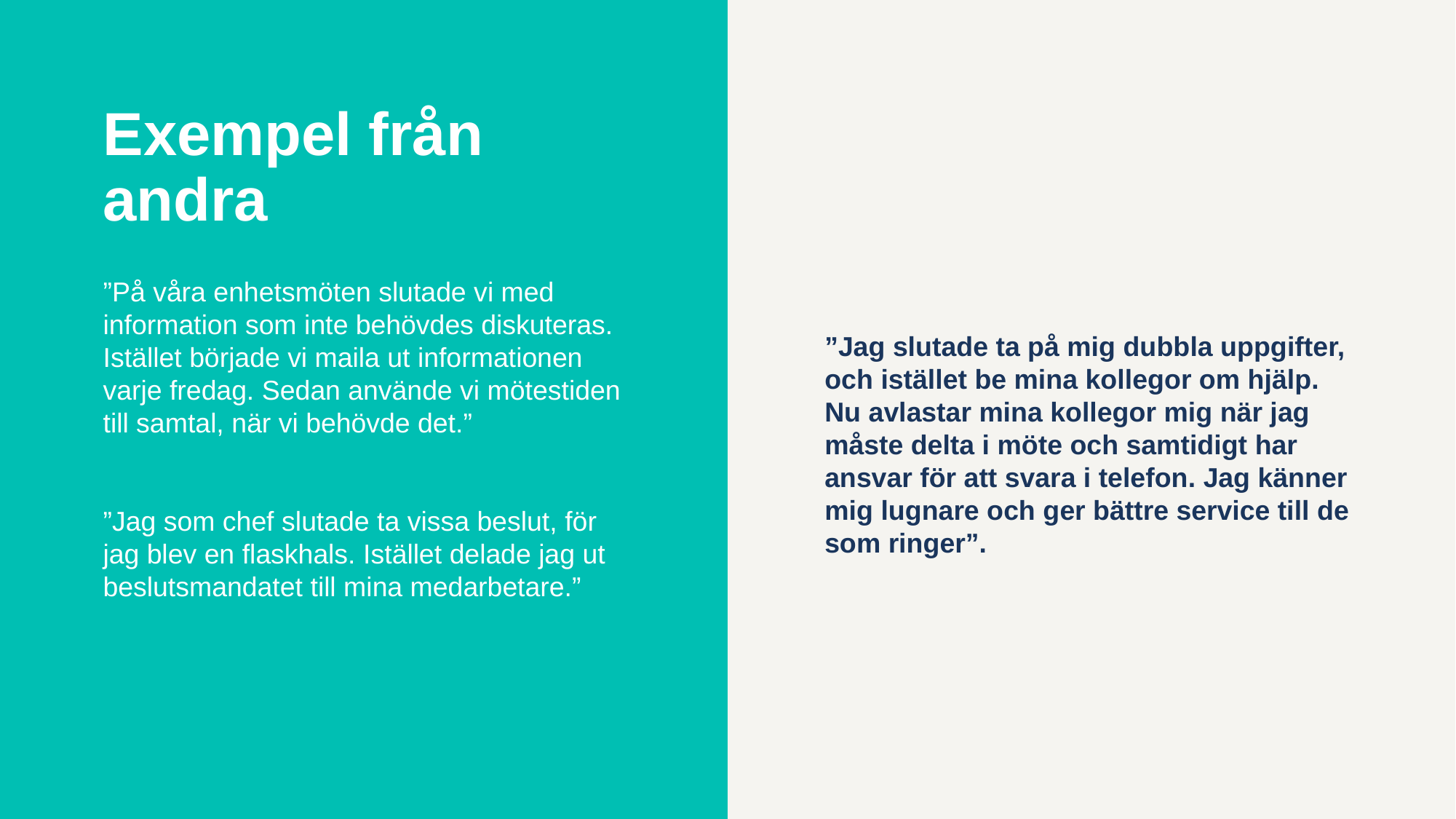

# Exempel från andra
”På våra enhetsmöten slutade vi med information som inte behövdes diskuteras. Istället började vi maila ut informationen varje fredag. Sedan använde vi mötestiden till samtal, när vi behövde det.”
”Jag som chef slutade ta vissa beslut, för jag blev en flaskhals. Istället delade jag ut beslutsmandatet till mina medarbetare.”

”Jag slutade ta på mig dubbla uppgifter, och istället be mina kollegor om hjälp. Nu avlastar mina kollegor mig när jag måste delta i möte och samtidigt har ansvar för att svara i telefon. Jag känner mig lugnare och ger bättre service till de som ringer”.